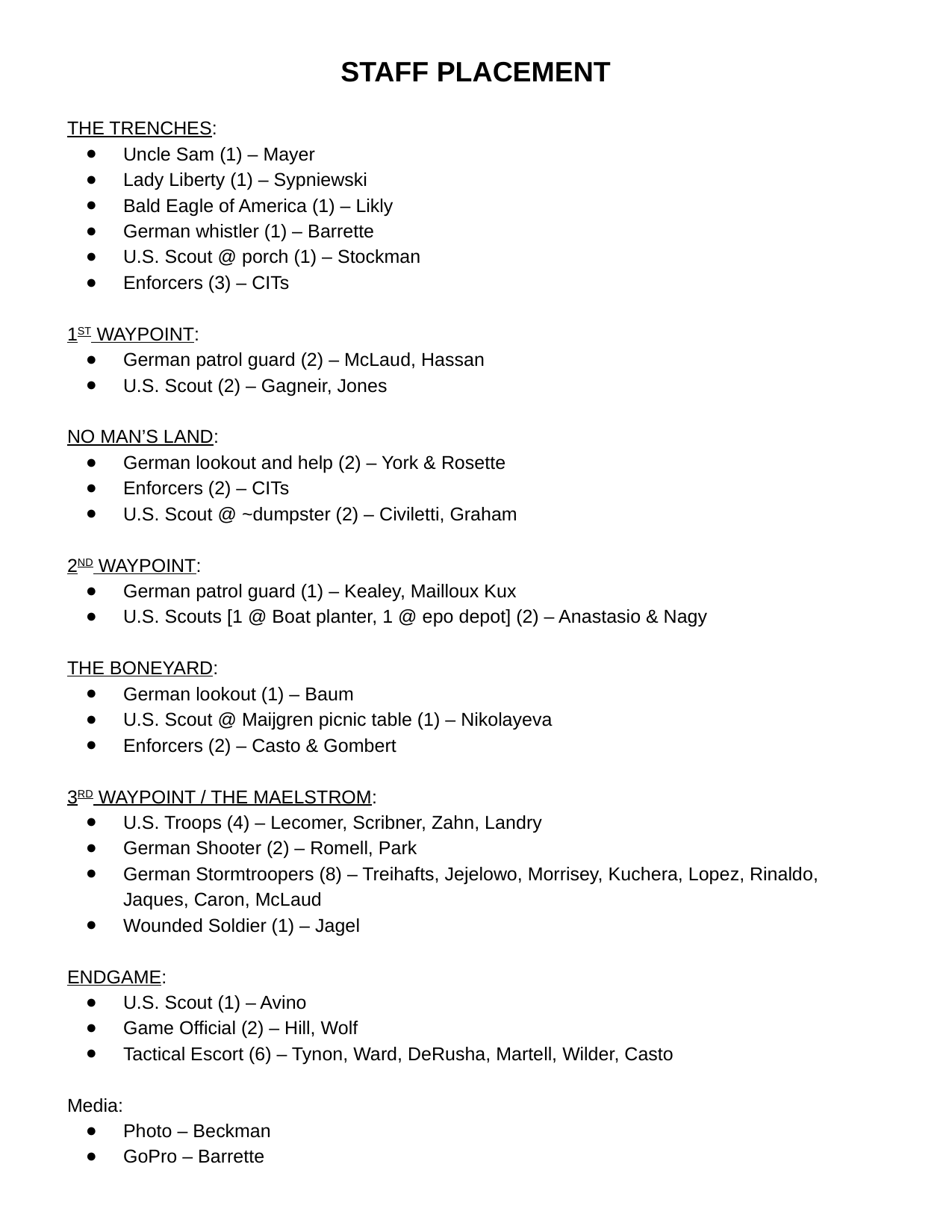

STAFF PLACEMENT

The Trenches:
Uncle Sam (1) – Mayer
Lady Liberty (1) – Sypniewski
Bald Eagle of America (1) – Likly
German whistler (1) – Barrette
U.S. Scout @ porch (1) – Stockman
Enforcers (3) – CITs

1st Waypoint:
German patrol guard (2) – McLaud, Hassan
U.S. Scout (2) – Gagneir, Jones

No Man’s Land:
German lookout and help (2) – York & Rosette
Enforcers (2) – CITs
U.S. Scout @ ~dumpster (2) – Civiletti, Graham

2nd Waypoint:
German patrol guard (1) – Kealey, Mailloux Kux
U.S. Scouts [1 @ Boat planter, 1 @ epo depot] (2) – Anastasio & Nagy

The Boneyard:
German lookout (1) – Baum
U.S. Scout @ Maijgren picnic table (1) – Nikolayeva
Enforcers (2) – Casto & Gombert

3rd Waypoint / The Maelstrom:
U.S. Troops (4) – Lecomer, Scribner, Zahn, Landry
German Shooter (2) – Romell, Park
German Stormtroopers (8) – Treihafts, Jejelowo, Morrisey, Kuchera, Lopez, Rinaldo, Jaques, Caron, McLaud
Wounded Soldier (1) – Jagel

Endgame:
U.S. Scout (1) – Avino
Game Official (2) – Hill, Wolf
Tactical Escort (6) – Tynon, Ward, DeRusha, Martell, Wilder, Casto

Media:
Photo – Beckman
GoPro – Barrette